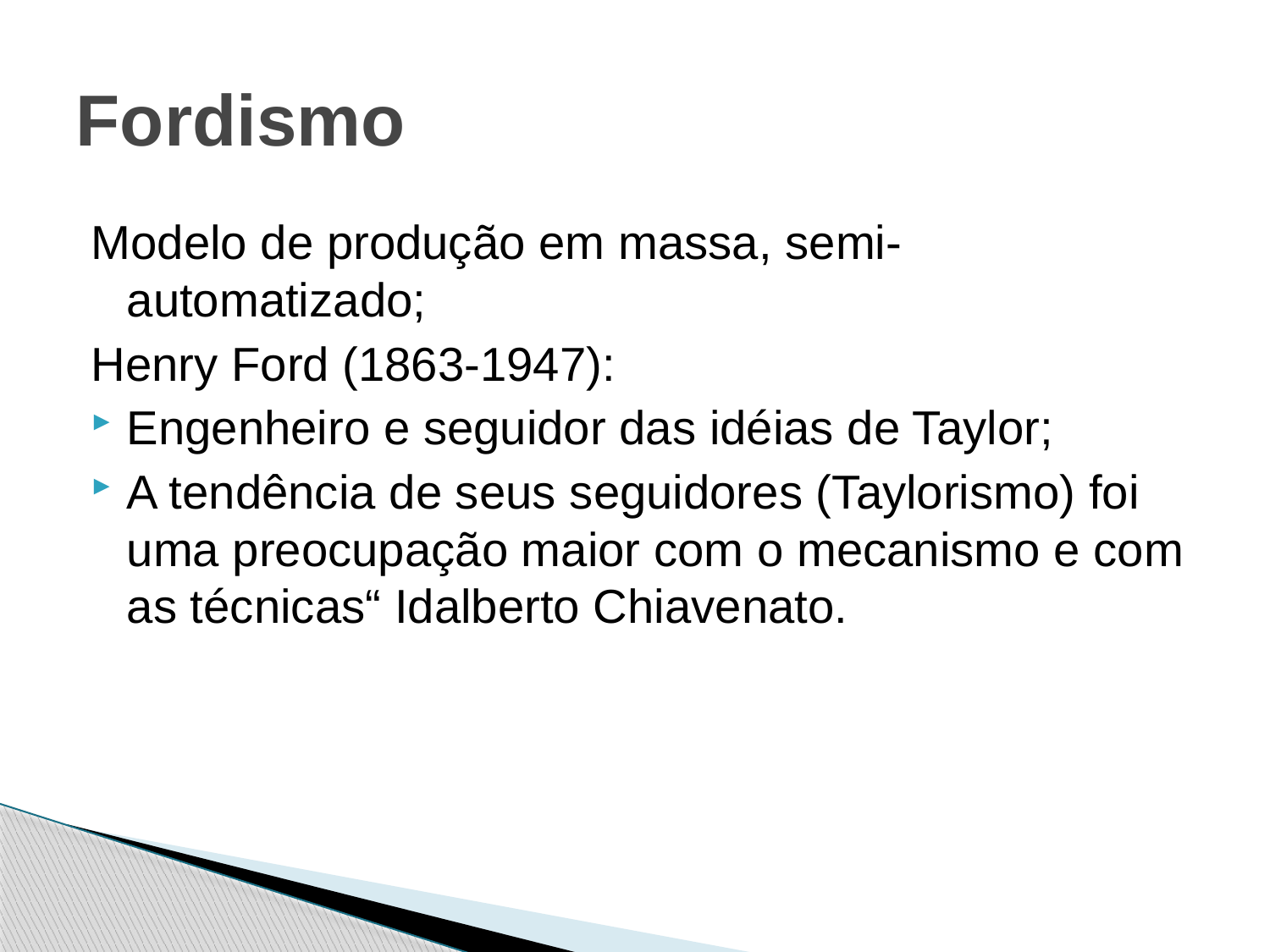

# Fordismo
Modelo de produção em massa, semi-automatizado;
Henry Ford (1863-1947):
Engenheiro e seguidor das idéias de Taylor;
A tendência de seus seguidores (Taylorismo) foi uma preocupação maior com o mecanismo e com as técnicas“ Idalberto Chiavenato.